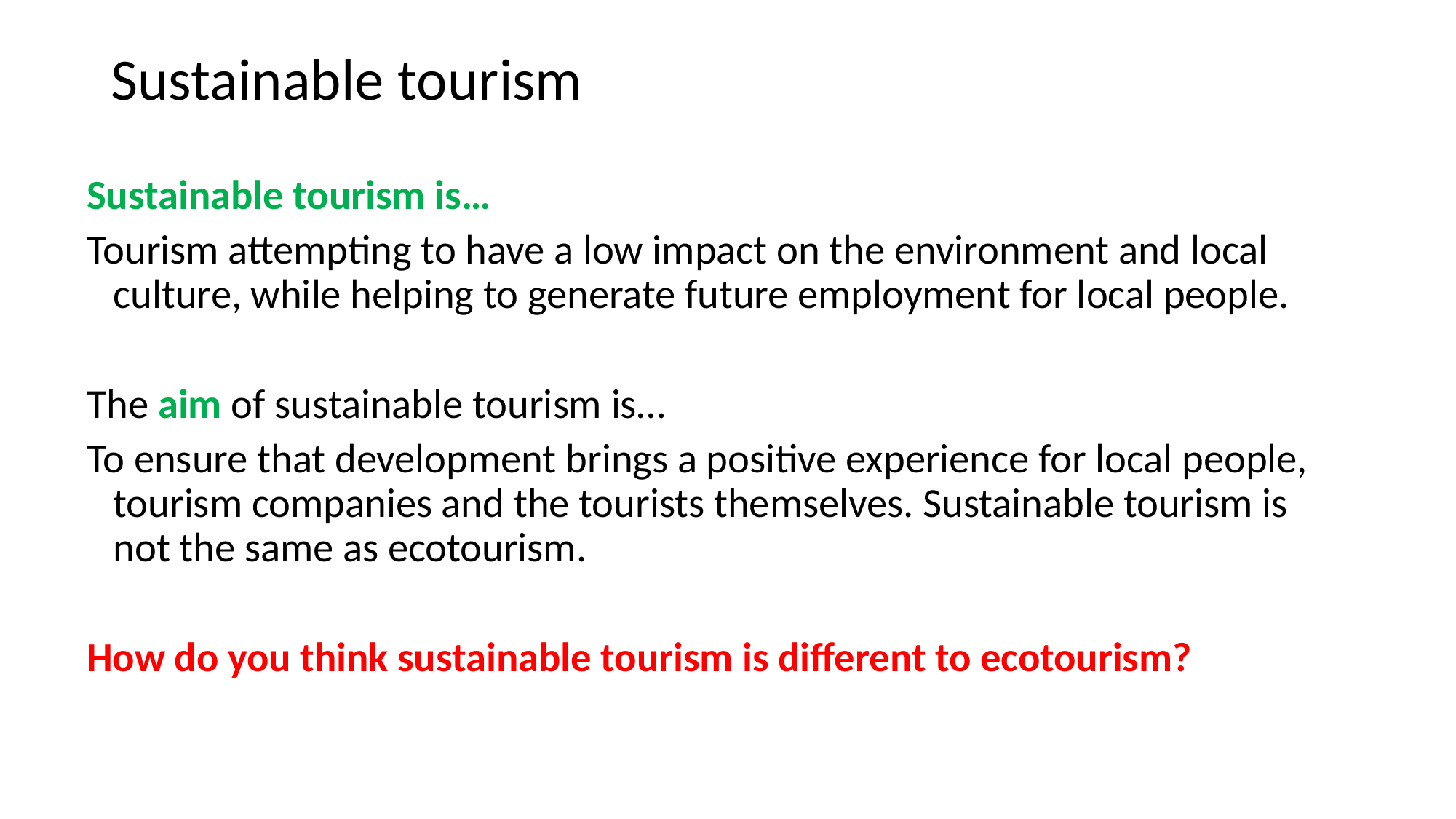

# Sustainable tourism
Sustainable tourism is…
Tourism attempting to have a low impact on the environment and local culture, while helping to generate future employment for local people.

The aim of sustainable tourism is…
To ensure that development brings a positive experience for local people, tourism companies and the tourists themselves. Sustainable tourism is not the same as ecotourism.

How do you think sustainable tourism is different to ecotourism?